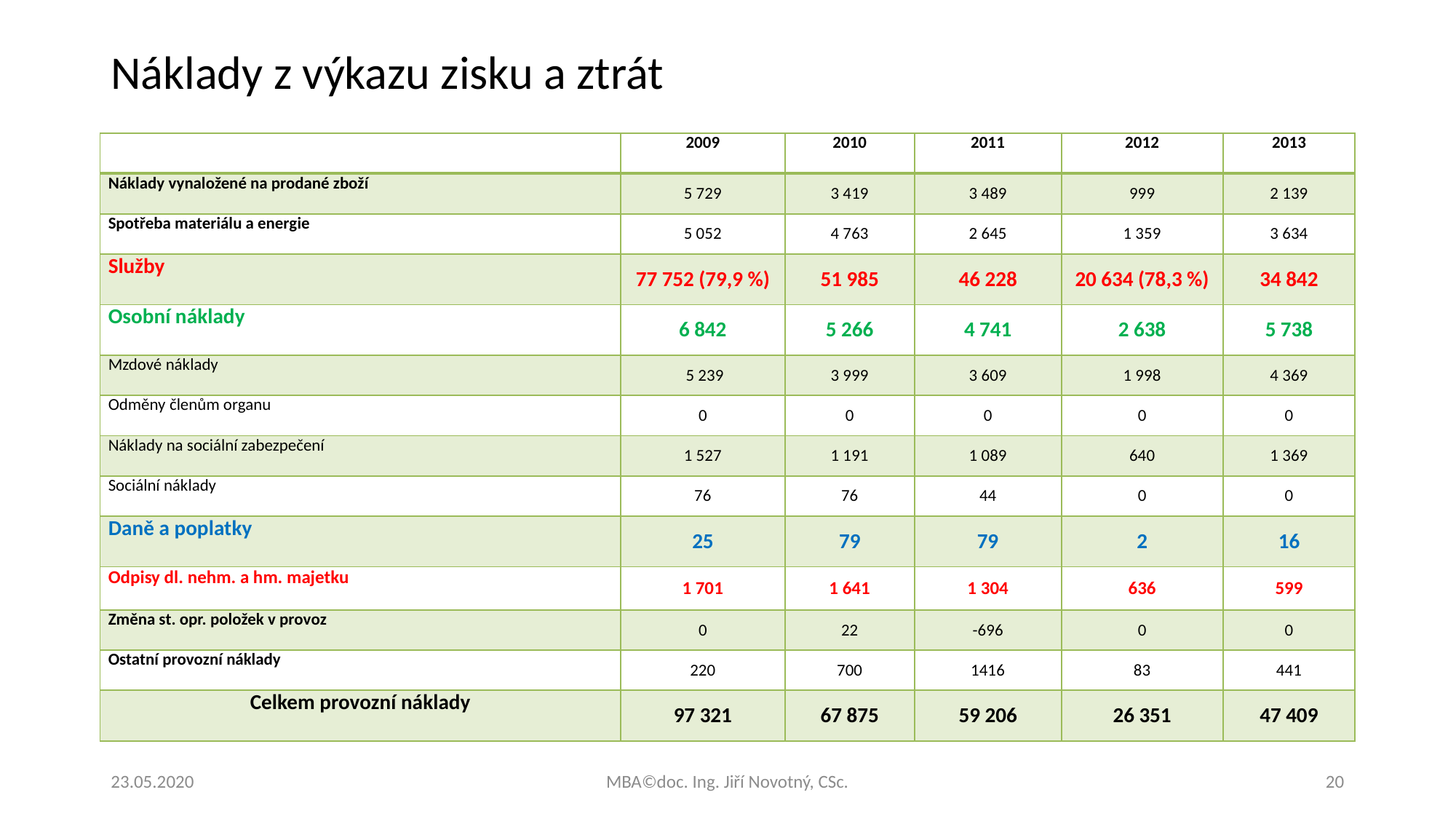

# Náklady z výkazu zisku a ztrát
|  | 2009 | 2010 | 2011 | 2012 | 2013 |
| --- | --- | --- | --- | --- | --- |
| Náklady vynaložené na prodané zboží | 5 729 | 3 419 | 3 489 | 999 | 2 139 |
| Spotřeba materiálu a energie | 5 052 | 4 763 | 2 645 | 1 359 | 3 634 |
| Služby | 77 752 (79,9 %) | 51 985 | 46 228 | 20 634 (78,3 %) | 34 842 |
| Osobní náklady | 6 842 | 5 266 | 4 741 | 2 638 | 5 738 |
| Mzdové náklady | 5 239 | 3 999 | 3 609 | 1 998 | 4 369 |
| Odměny členům organu | 0 | 0 | 0 | 0 | 0 |
| Náklady na sociální zabezpečení | 1 527 | 1 191 | 1 089 | 640 | 1 369 |
| Sociální náklady | 76 | 76 | 44 | 0 | 0 |
| Daně a poplatky | 25 | 79 | 79 | 2 | 16 |
| Odpisy dl. nehm. a hm. majetku | 1 701 | 1 641 | 1 304 | 636 | 599 |
| Změna st. opr. položek v provoz | 0 | 22 | -696 | 0 | 0 |
| Ostatní provozní náklady | 220 | 700 | 1416 | 83 | 441 |
| Celkem provozní náklady | 97 321 | 67 875 | 59 206 | 26 351 | 47 409 |
23.05.2020
MBA©doc. Ing. Jiří Novotný, CSc.
20